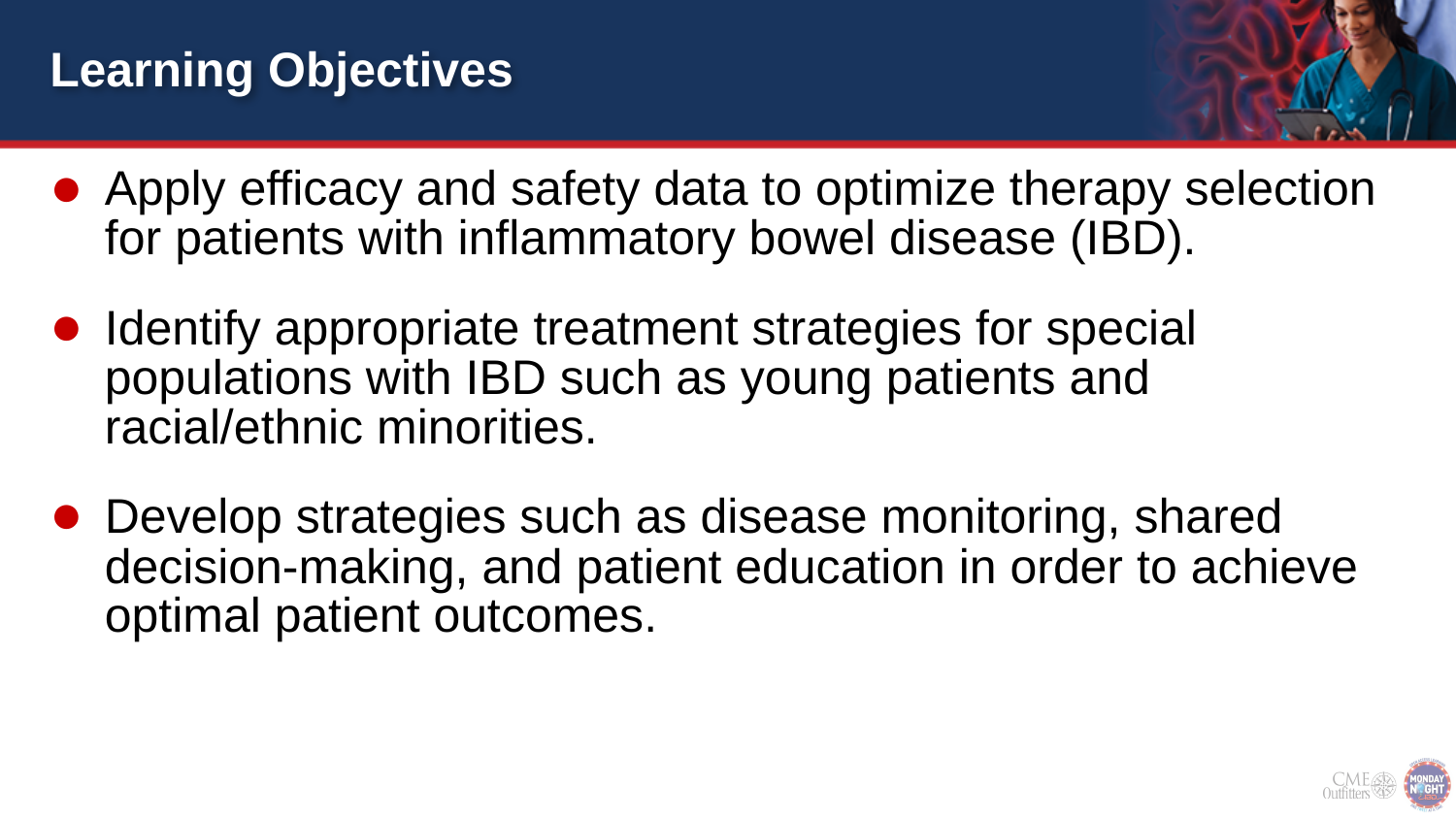

# Learning Objectives
Apply efficacy and safety data to optimize therapy selection for patients with inflammatory bowel disease (IBD).
Identify appropriate treatment strategies for special populations with IBD such as young patients and racial/ethnic minorities.
Develop strategies such as disease monitoring, shared decision-making, and patient education in order to achieve optimal patient outcomes.